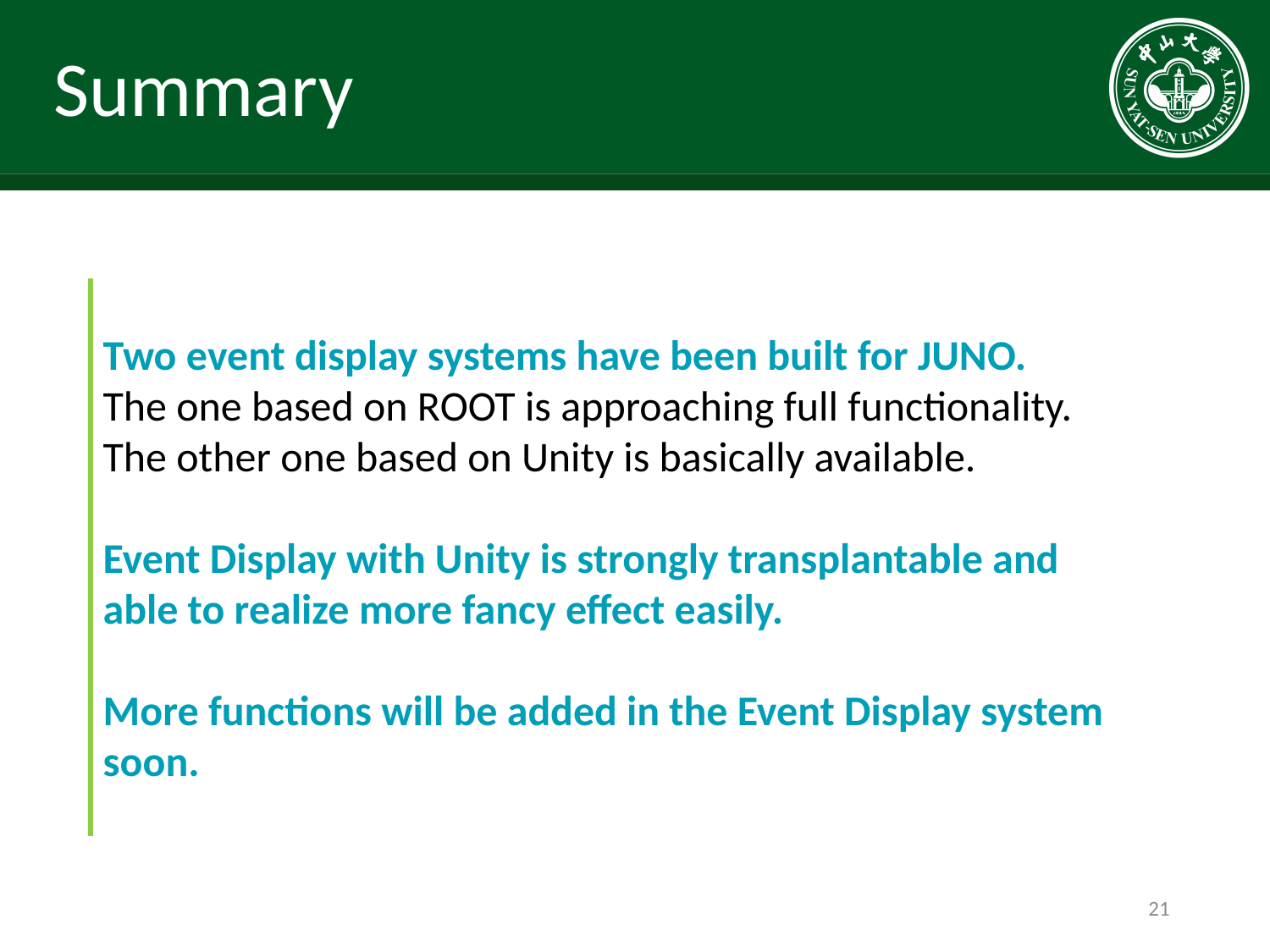

Summary
Two event display systems have been built for JUNO.
The one based on ROOT is approaching full functionality.
The other one based on Unity is basically available.

Event Display with Unity is strongly transplantable and able to realize more fancy effect easily.

More functions will be added in the Event Display system soon.

21